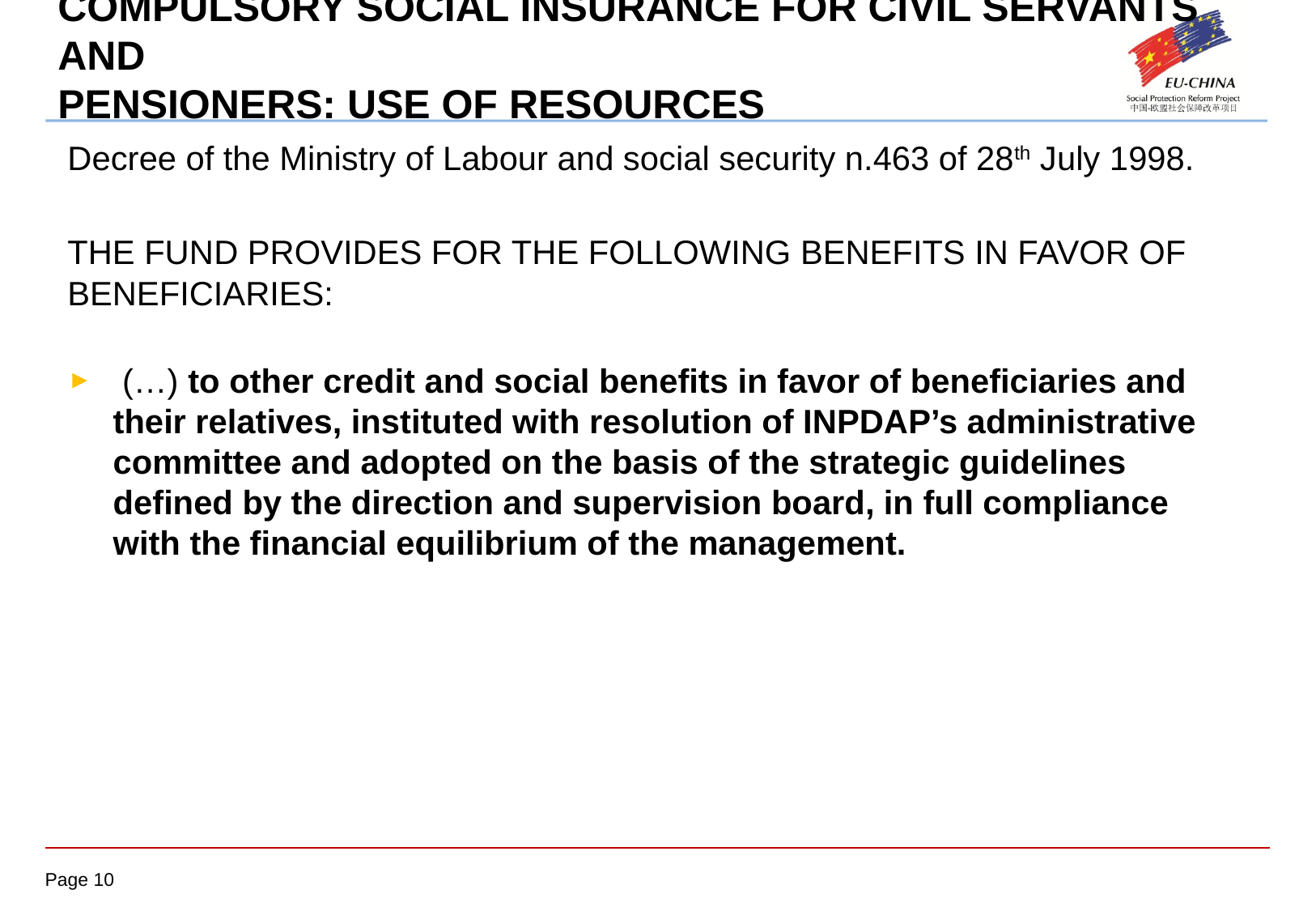

# COMPULSORY SOCIAL INSURANCE FOR CIVIL SERVANTS AND PENSIONERS: USE OF RESOURCES
Decree of the Ministry of Labour and social security n.463 of 28th July 1998.

THE FUND PROVIDES FOR THE FOLLOWING BENEFITS IN FAVOR OF BENEFICIARIES:
 (…) to other credit and social benefits in favor of beneficiaries and their relatives, instituted with resolution of INPDAP’s administrative committee and adopted on the basis of the strategic guidelines defined by the direction and supervision board, in full compliance with the financial equilibrium of the management.